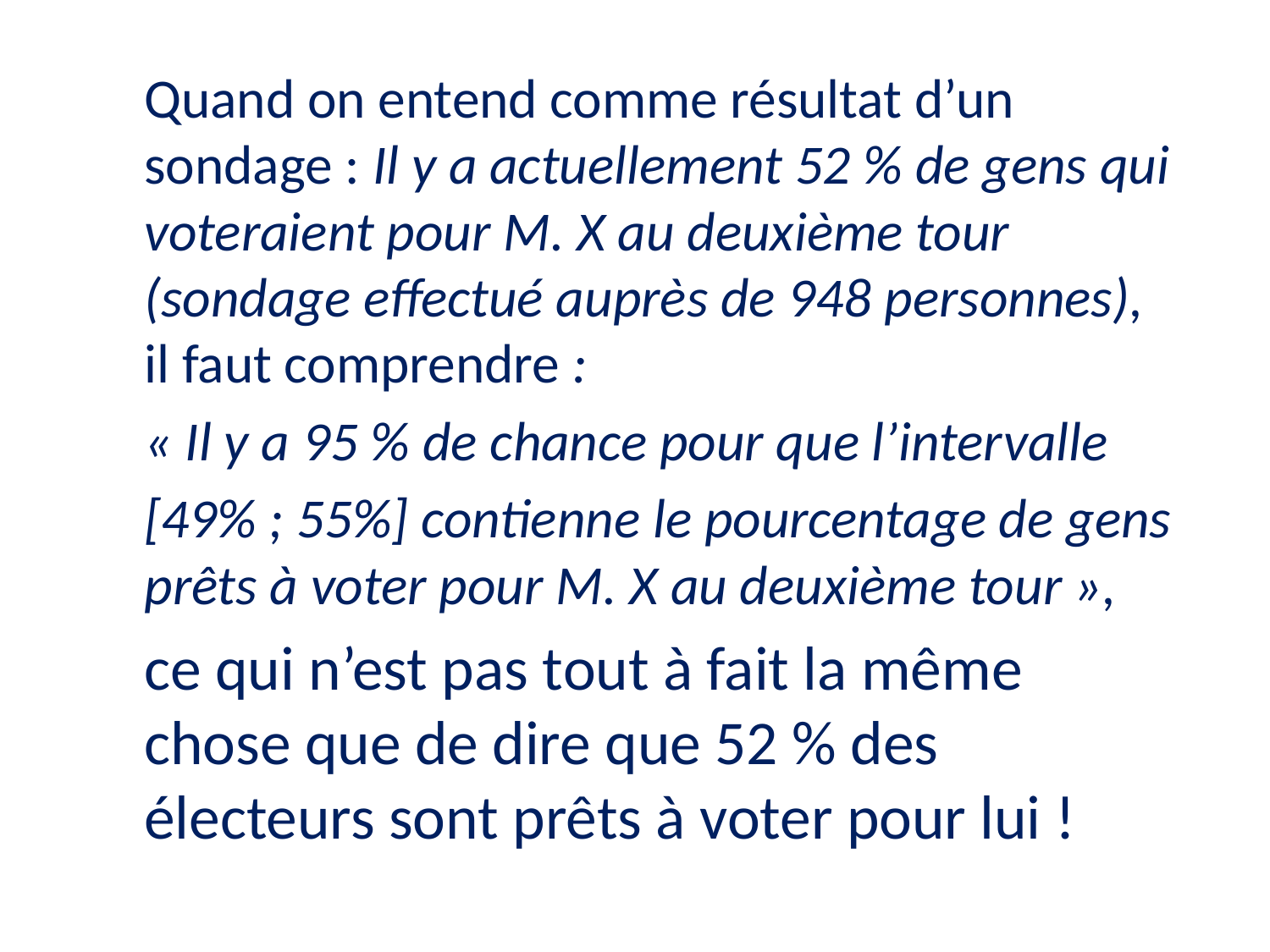

Quand on entend comme résultat d’un sondage : Il y a actuellement 52 % de gens qui voteraient pour M. X au deuxième tour (sondage effectué auprès de 948 personnes), il faut comprendre :
	« Il y a 95 % de chance pour que l’intervalle
	[49% ; 55%] contienne le pourcentage de gens prêts à voter pour M. X au deuxième tour »,
	ce qui n’est pas tout à fait la même chose que de dire que 52 % des électeurs sont prêts à voter pour lui !